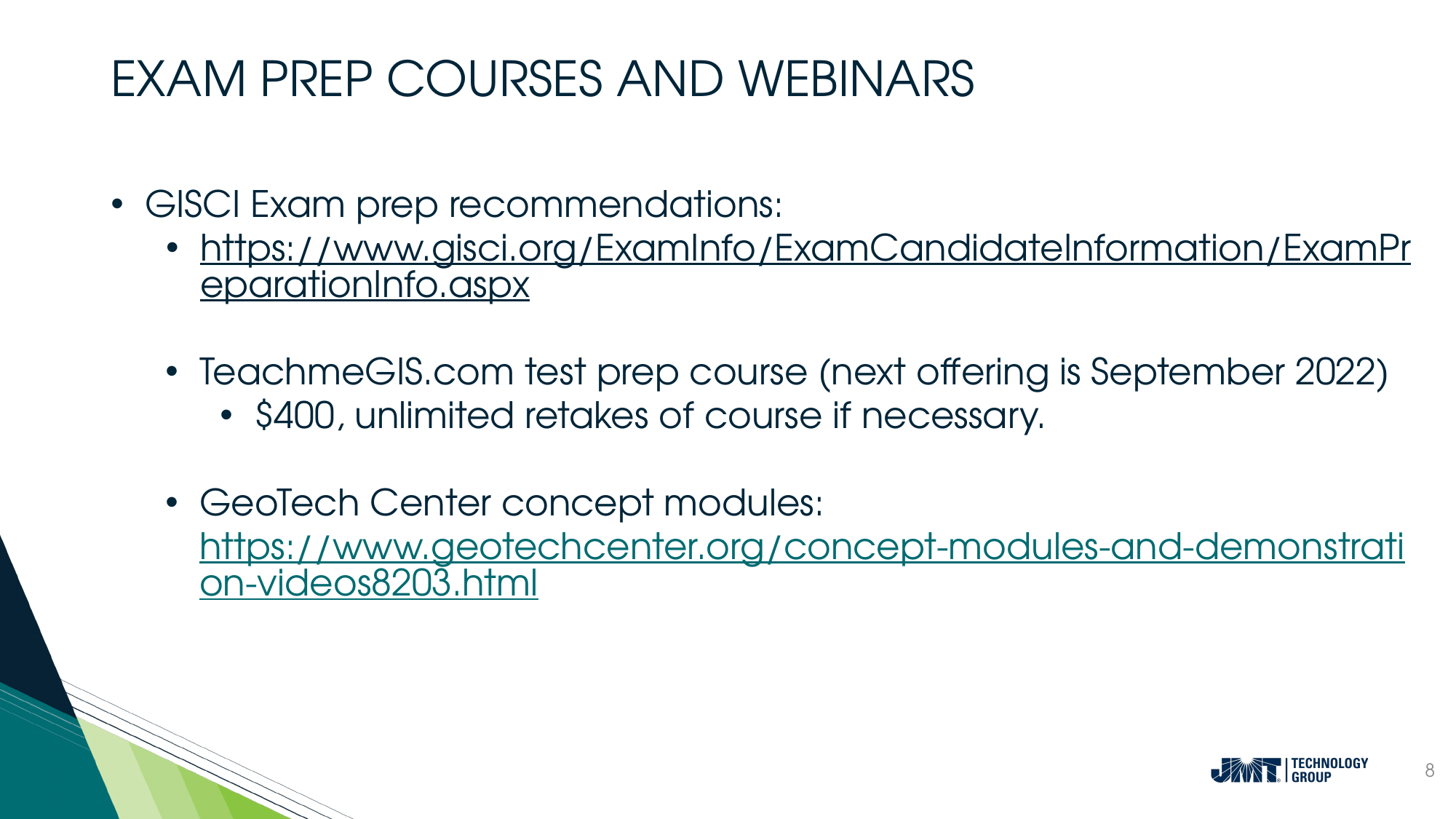

# Exam Prep Courses and Webinars
GISCI Exam prep recommendations:
https://www.gisci.org/ExamInfo/ExamCandidateInformation/ExamPreparationInfo.aspx

TeachmeGIS.com test prep course (next offering is September 2022)
$400, unlimited retakes of course if necessary.

GeoTech Center concept modules: https://www.geotechcenter.org/concept-modules-and-demonstration-videos8203.html

8